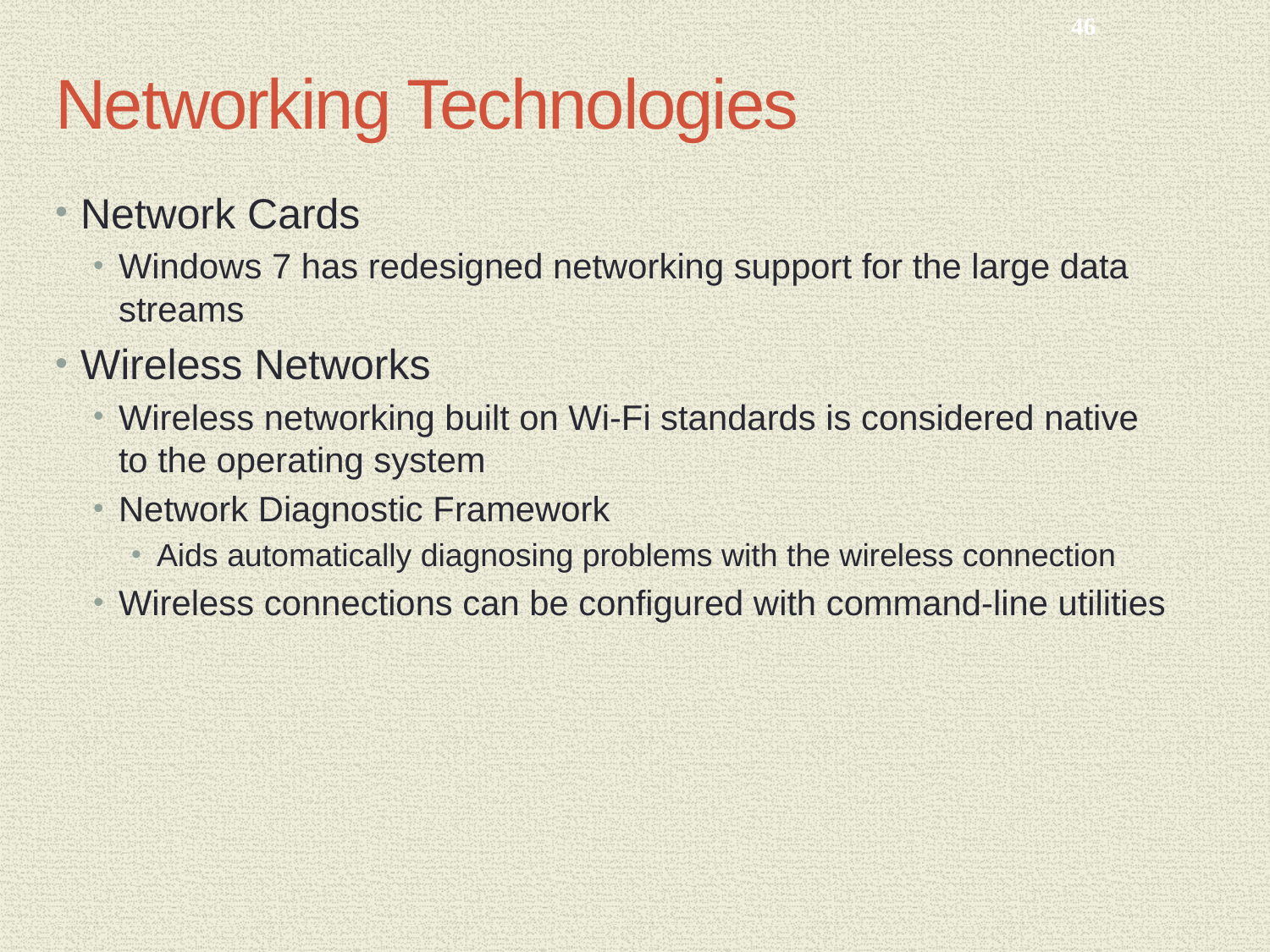

46
# Networking Technologies
Network Cards
Windows 7 has redesigned networking support for the large data streams
Wireless Networks
Wireless networking built on Wi-Fi standards is considered native to the operating system
Network Diagnostic Framework
Aids automatically diagnosing problems with the wireless connection
Wireless connections can be configured with command-line utilities